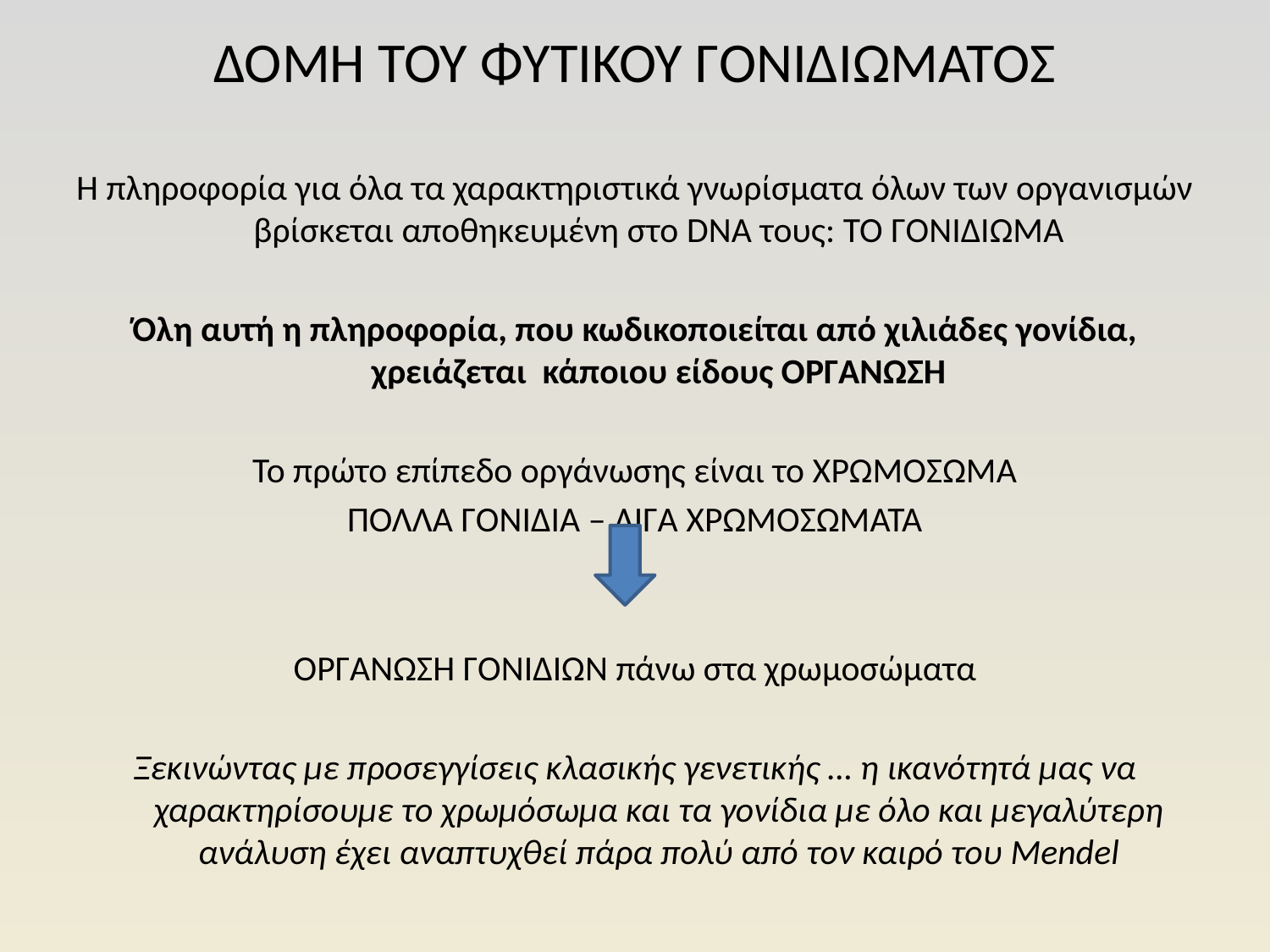

# ΔΟΜΗ ΤΟΥ ΦΥΤΙΚΟΥ ΓΟΝΙΔΙΩΜΑΤΟΣ
Η πληροφορία για όλα τα χαρακτηριστικά γνωρίσματα όλων των οργανισμών βρίσκεται αποθηκευμένη στο DNA τους: ΤΟ ΓΟΝΙΔΙΩΜΑ

Όλη αυτή η πληροφορία, που κωδικοποιείται από χιλιάδες γονίδια, χρειάζεται  κάποιου είδους ΟΡΓΑΝΩΣΗ

Το πρώτο επίπεδο οργάνωσης είναι το ΧΡΩΜΟΣΩΜΑ
ΠΟΛΛΑ ΓΟΝΙΔΙΑ – ΛΙΓΑ ΧΡΩΜΟΣΩΜΑΤΑ

ΟΡΓΑΝΩΣΗ ΓΟΝΙΔΙΩΝ πάνω στα χρωμοσώματα

Ξεκινώντας με προσεγγίσεις κλασικής γενετικής … η ικανότητά μας να χαρακτηρίσουμε το χρωμόσωμα και τα γονίδια με όλο και μεγαλύτερη ανάλυση έχει αναπτυχθεί πάρα πολύ από τον καιρό του Mendel